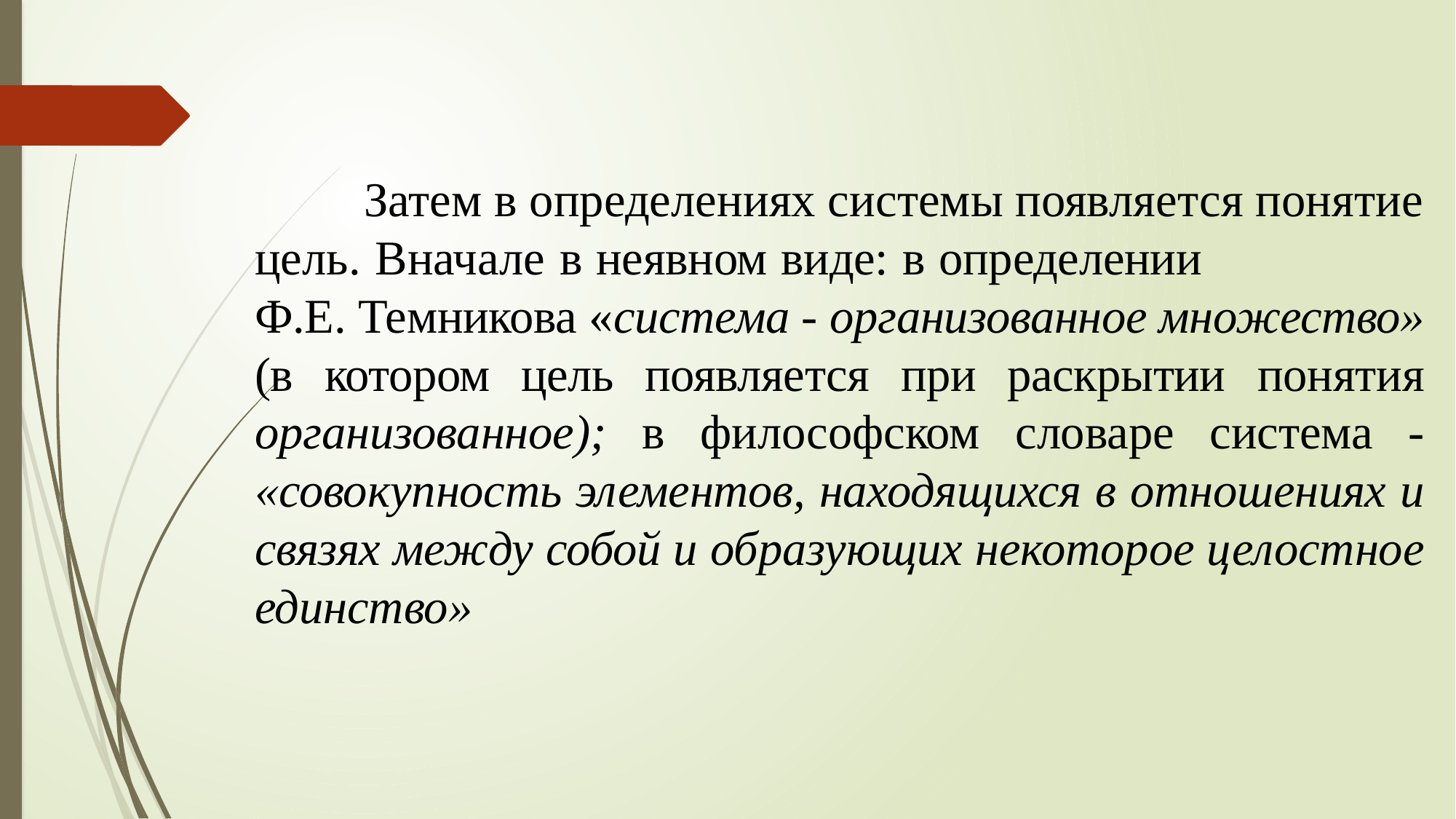

Затем в определениях системы появляется понятие цель. Вначале в неявном виде: в определении                 Ф.Е. Темникова «система - ор­ганизованное множество» (в котором цель появляется при раскрытии понятия организованное); в философском словаре система - «совокуп­ность элементов, находящихся в отношениях и связях между собой и образующих некоторое целостное единство»